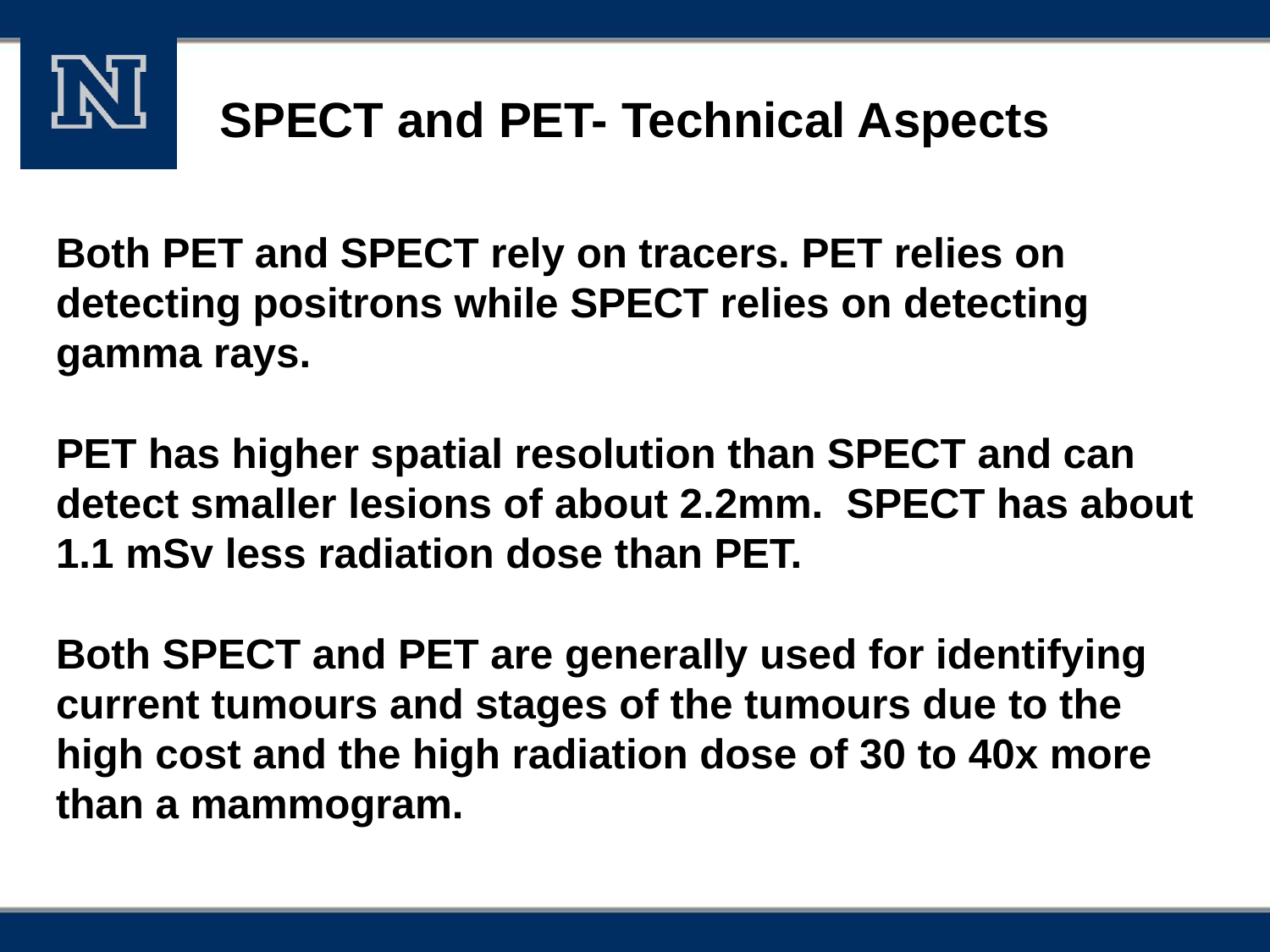

# SPECT and PET- Technical Aspects
Both PET and SPECT rely on tracers. PET relies on detecting positrons while SPECT relies on detecting gamma rays.

PET has higher spatial resolution than SPECT and can detect smaller lesions of about 2.2mm.  SPECT has about 1.1 mSv less radiation dose than PET.

Both SPECT and PET are generally used for identifying current tumours and stages of the tumours due to the high cost and the high radiation dose of 30 to 40x more than a mammogram.